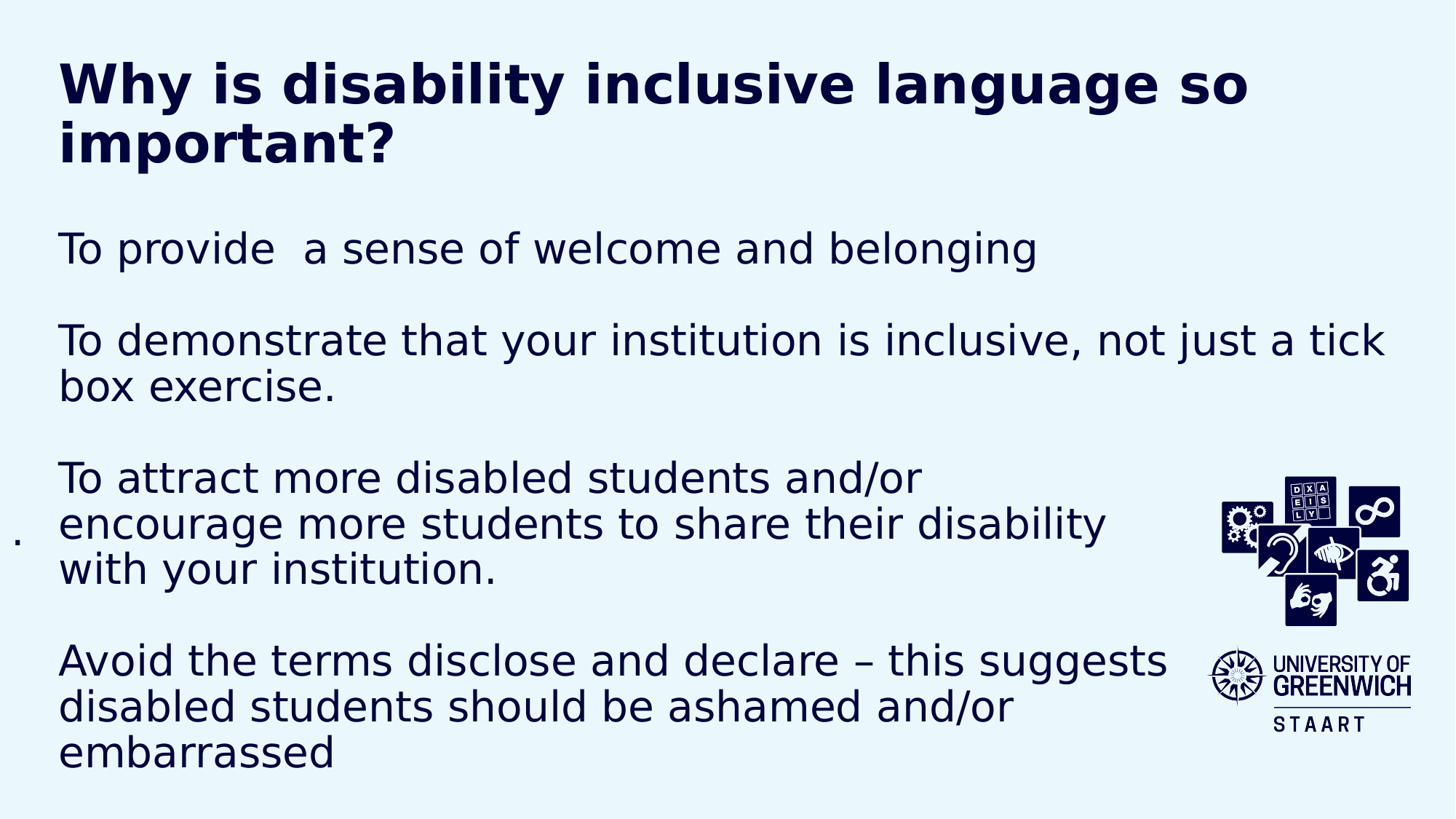

# Why is disability inclusive language so important? To provide  a sense of welcome and belonging To demonstrate that your institution is inclusive, not just a tick box exercise. To attract more disabled students and/or encourage more students to share their disability with your institution. Avoid the terms disclose and declare – this suggests disabled students should be ashamed and/or embarrassed
.